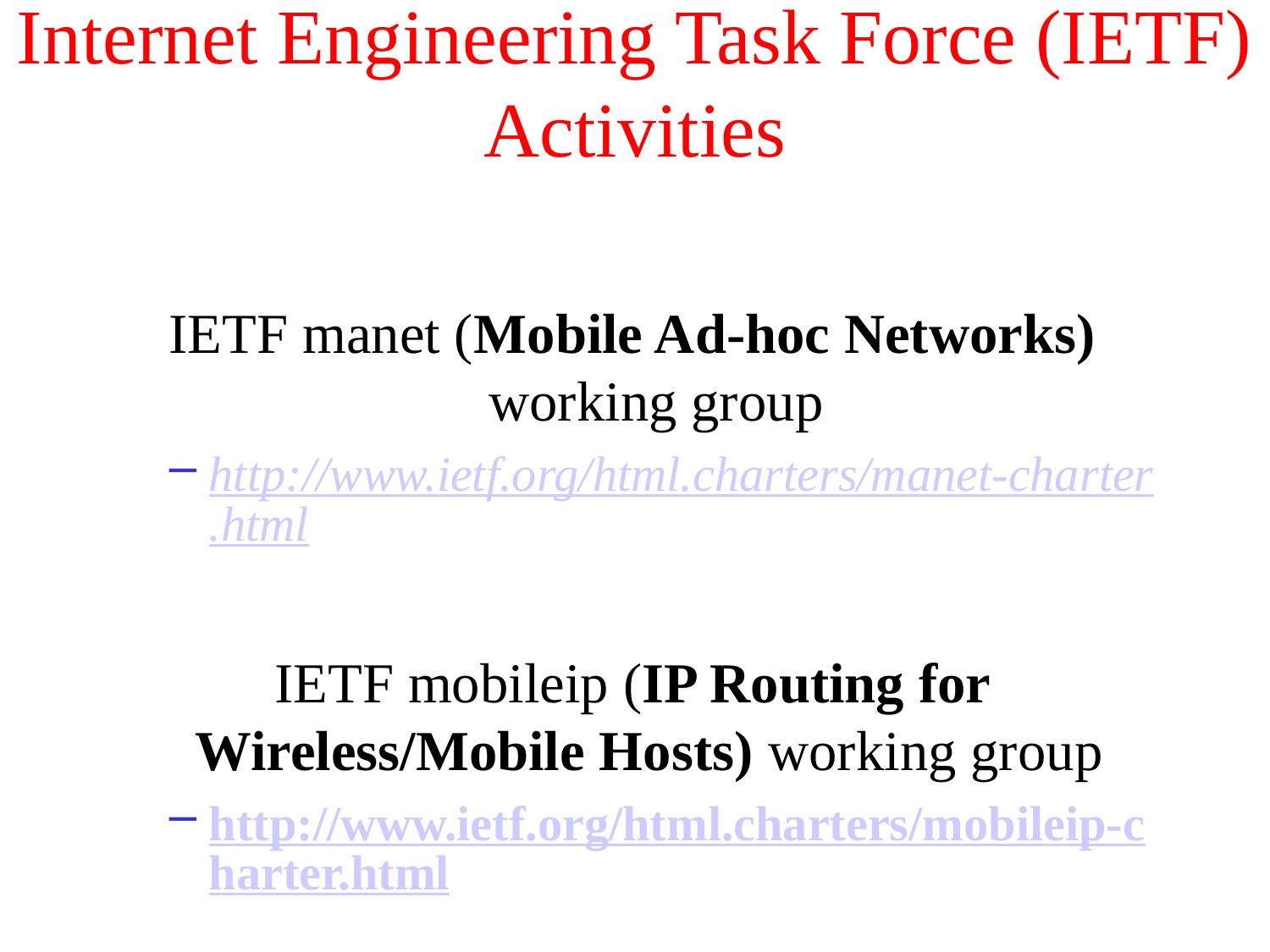

# Internet Engineering Task Force (IETF) Activities

IETF manet (Mobile Ad-hoc Networks) working group
http://www.ietf.org/html.charters/manet-charter.html

IETF mobileip (IP Routing for Wireless/Mobile Hosts) working group
http://www.ietf.org/html.charters/mobileip-charter.html